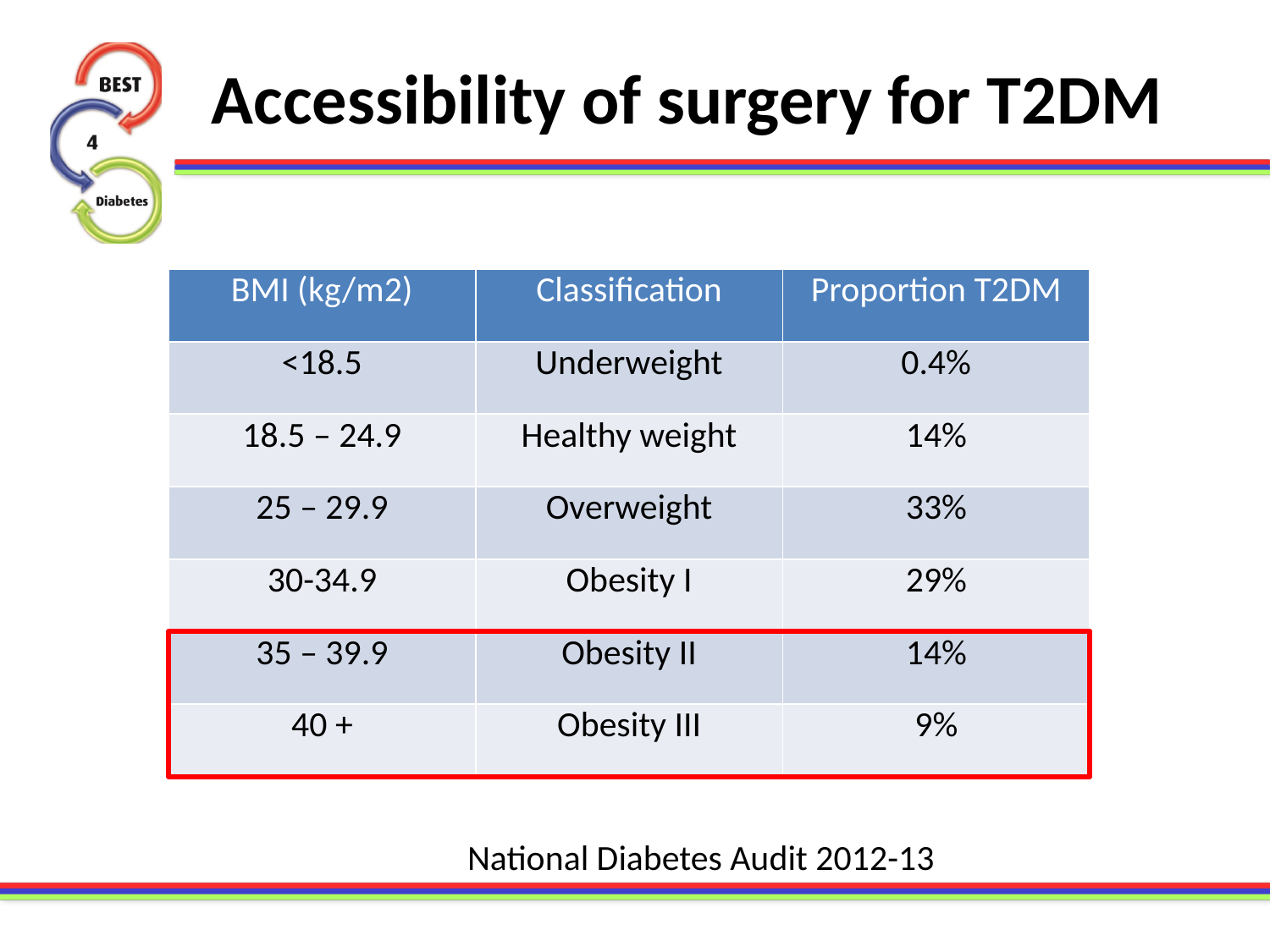

# Accessibility of surgery for T2DM
| BMI (kg/m2) | Classification | Proportion T2DM |
| --- | --- | --- |
| <18.5 | Underweight | 0.4% |
| 18.5 – 24.9 | Healthy weight | 14% |
| 25 – 29.9 | Overweight | 33% |
| 30-34.9 | Obesity I | 29% |
| 35 – 39.9 | Obesity II | 14% |
| 40 + | Obesity III | 9% |

National Diabetes Audit 2012-13